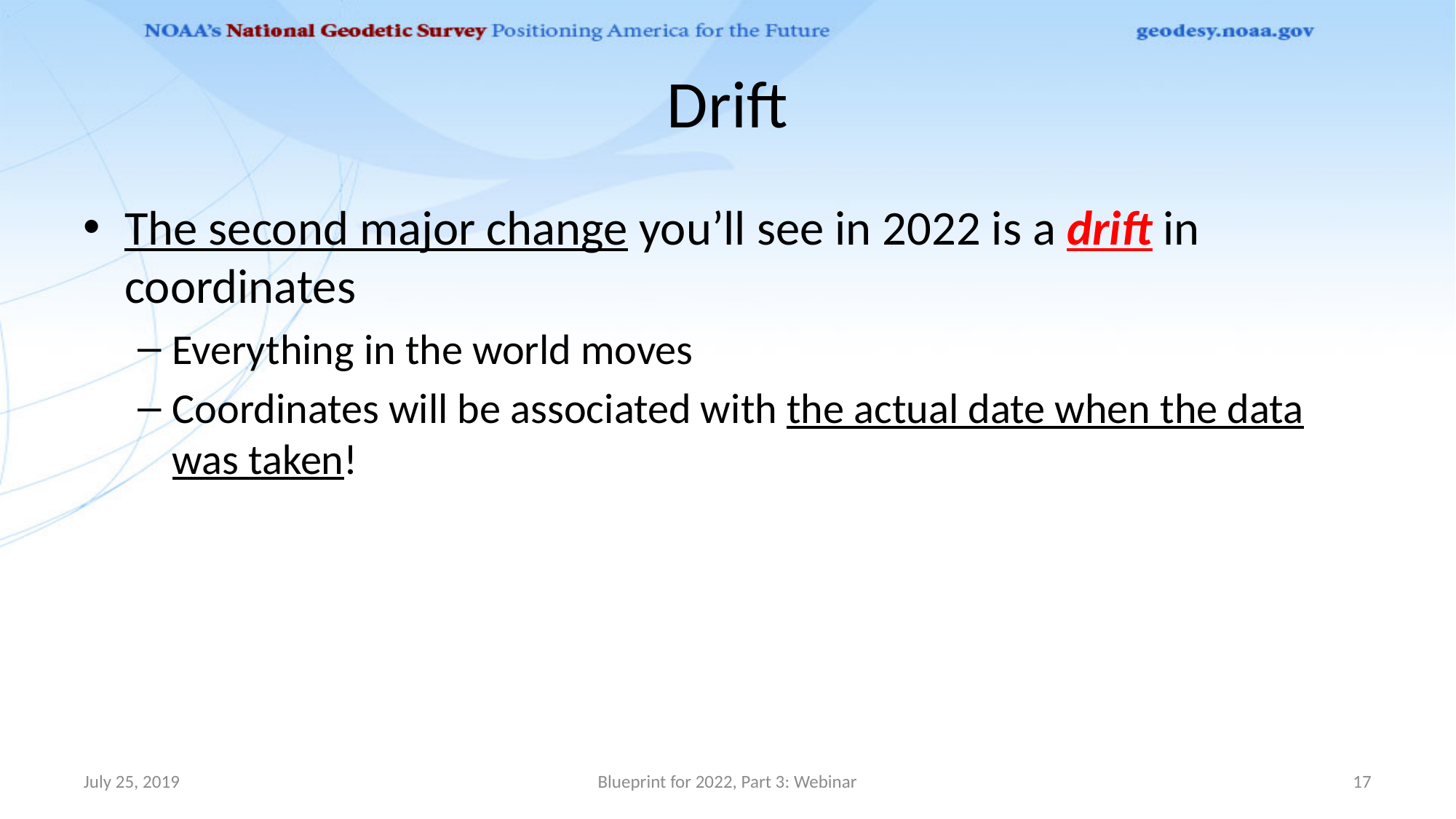

# Drift
The second major change you’ll see in 2022 is a drift in coordinates
Everything in the world moves
Coordinates will be associated with the actual date when the data was taken!

July 25, 2019
Blueprint for 2022, Part 3: Webinar
17